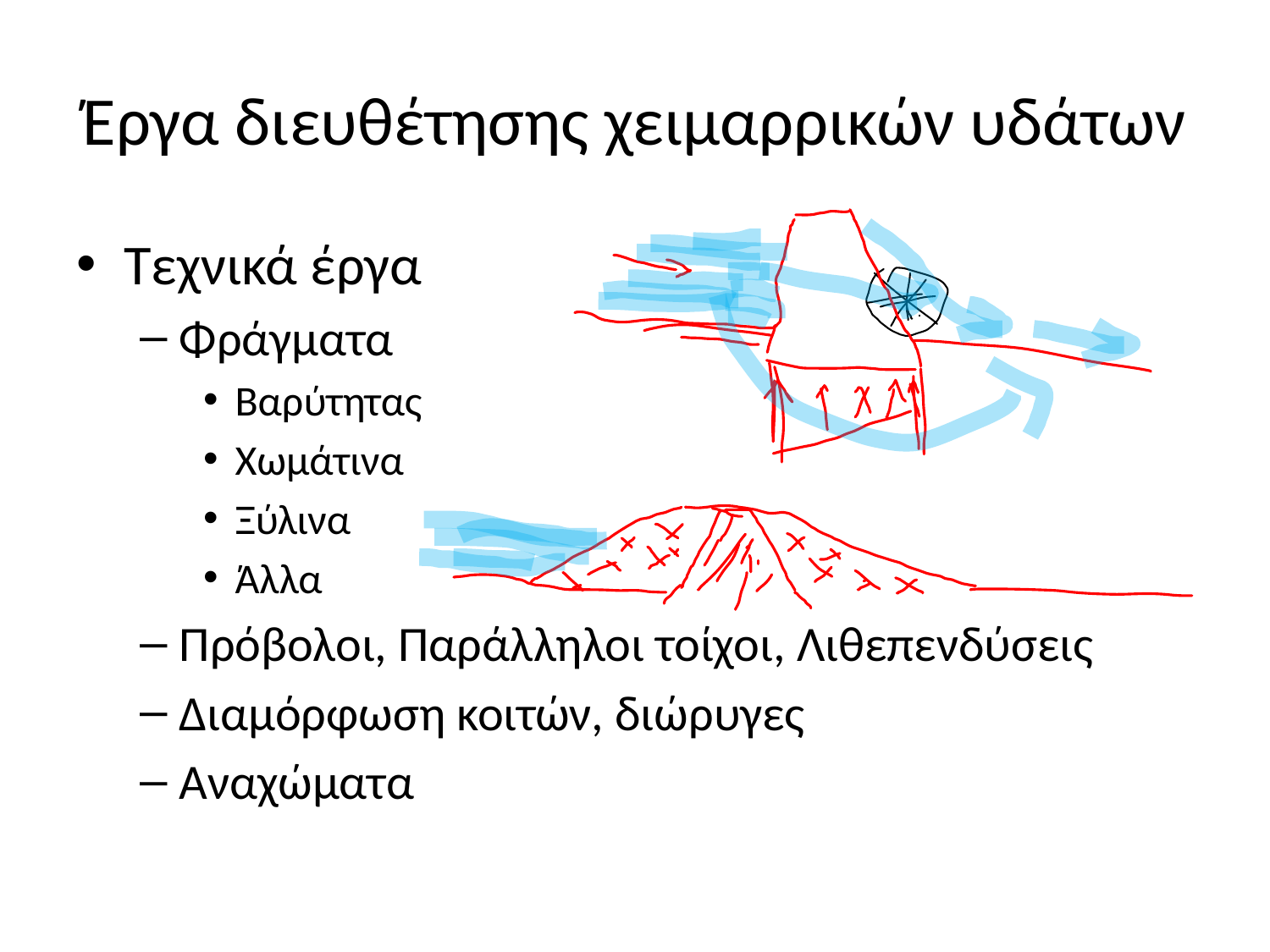

# Έργα διευθέτησης χειμαρρικών υδάτων
Τεχνικά έργα
Φράγματα
Βαρύτητας
Χωμάτινα
Ξύλινα
Άλλα
Πρόβολοι, Παράλληλοι τοίχοι, Λιθεπενδύσεις
Διαμόρφωση κοιτών, διώρυγες
Αναχώματα